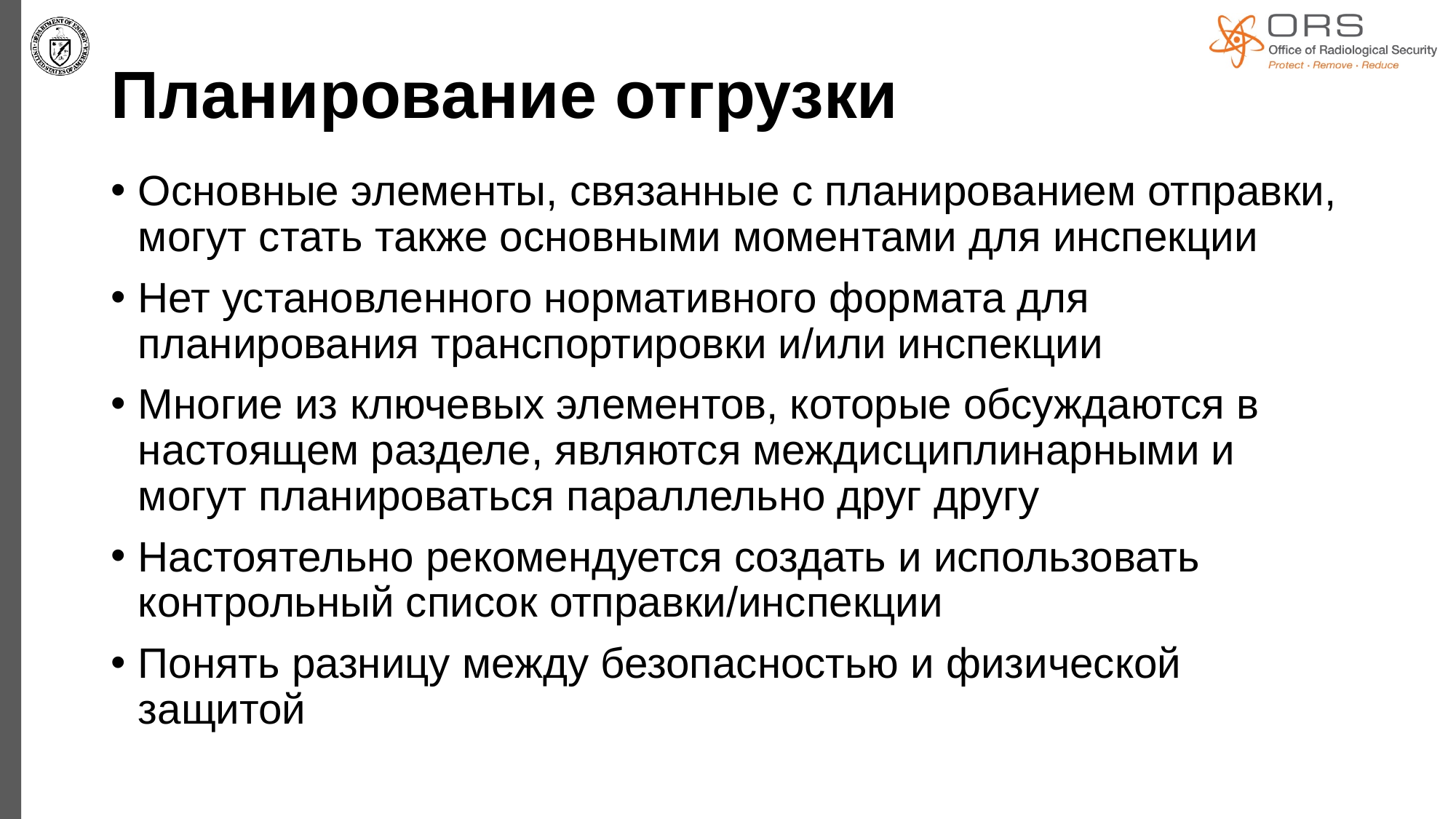

# Планирование отгрузки
Основные элементы, связанные с планированием отправки, могут стать также основными моментами для инспекции
Нет установленного нормативного формата для планирования транспортировки и/или инспекции
Многие из ключевых элементов, которые обсуждаются в настоящем разделе, являются междисциплинарными и могут планироваться параллельно друг другу
Настоятельно рекомендуется создать и использовать контрольный список отправки/инспекции
Понять разницу между безопасностью и физической защитой